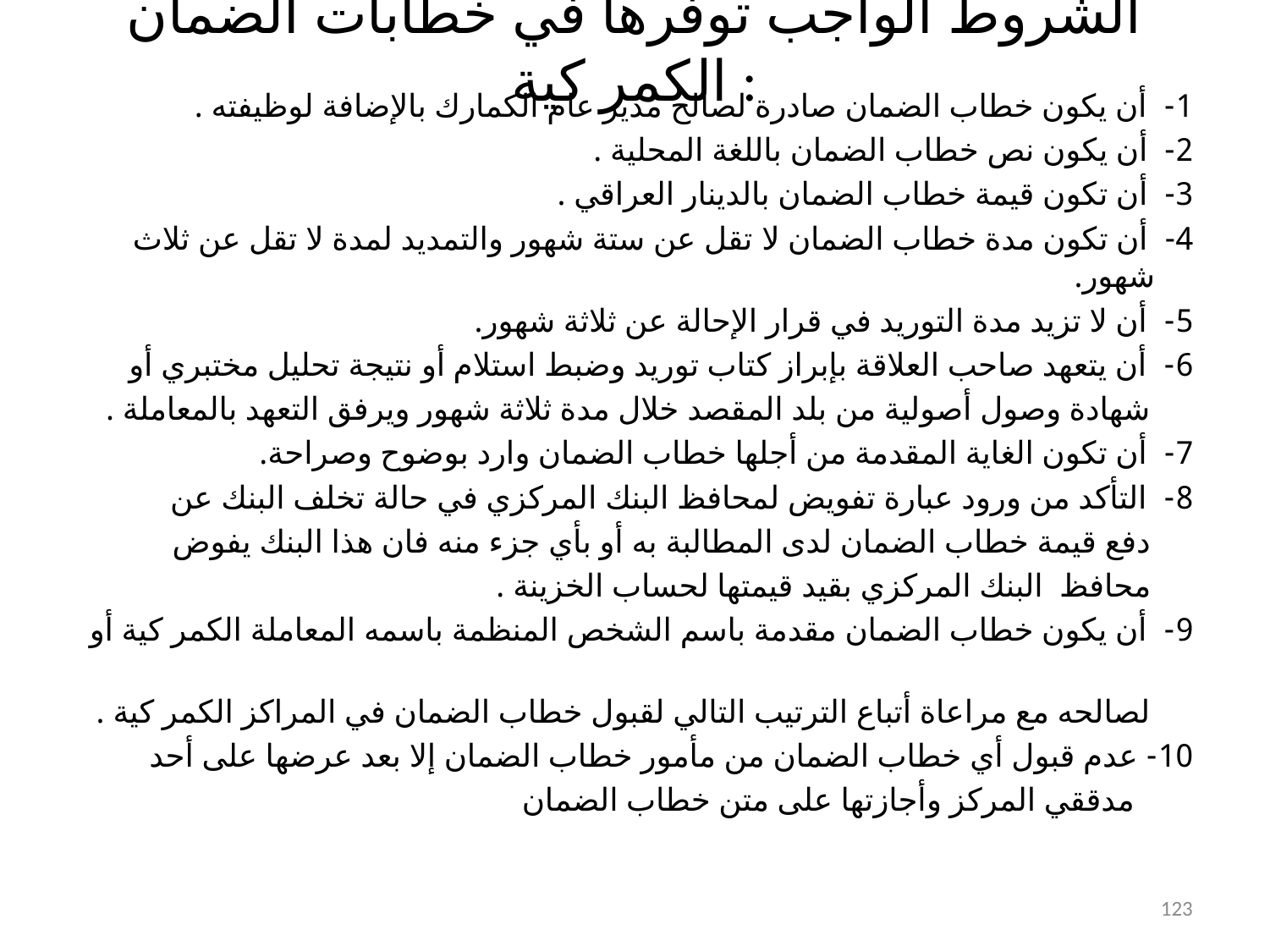

# الشروط الواجب توفرها في خطابات الضمان الكمر كية :
1-  أن يكون خطاب الضمان صادرة لصالح مدير عام الكمارك بالإضافة لوظيفته .
2-  أن يكون نص خطاب الضمان باللغة المحلية .
3-  أن تكون قيمة خطاب الضمان بالدينار العراقي .
4-  أن تكون مدة خطاب الضمان لا تقل عن ستة شهور والتمديد لمدة لا تقل عن ثلاث شهور.
5-  أن لا تزيد مدة التوريد في قرار الإحالة عن ثلاثة شهور.
6-  أن يتعهد صاحب العلاقة بإبراز كتاب توريد وضبط استلام أو نتيجة تحليل مختبري أو
     شهادة وصول أصولية من بلد المقصد خلال مدة ثلاثة شهور ويرفق التعهد بالمعاملة .
7-  أن تكون الغاية المقدمة من أجلها خطاب الضمان وارد بوضوح وصراحة.
8-  التأكد من ورود عبارة تفويض لمحافظ البنك المركزي في حالة تخلف البنك عن
     دفع قيمة خطاب الضمان لدى المطالبة به أو بأي جزء منه فان هذا البنك يفوض
     محافظ  البنك المركزي بقيد قيمتها لحساب الخزينة .
9-  أن يكون خطاب الضمان مقدمة باسم الشخص المنظمة باسمه المعاملة الكمر كية أو
     لصالحه مع مراعاة أتباع الترتيب التالي لقبول خطاب الضمان في المراكز الكمر كية .
10- عدم قبول أي خطاب الضمان من مأمور خطاب الضمان إلا بعد عرضها على أحد
       مدققي المركز وأجازتها على متن خطاب الضمان

123